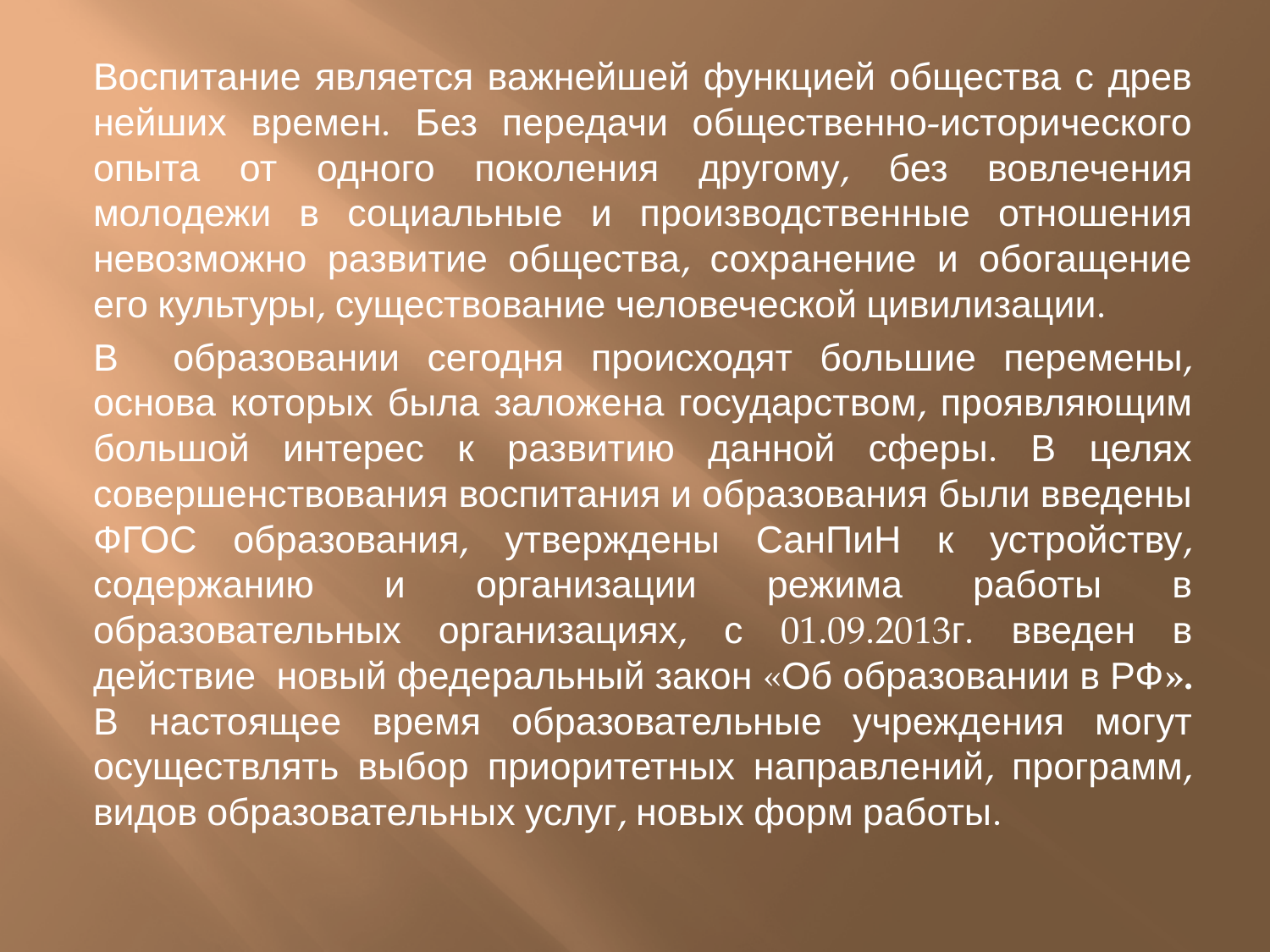

#
Воспитание является важнейшей функцией общества с древ­нейших времен. Без передачи общественно-исторического опыта от одного поколения другому, без вовлечения молодежи в соци­альные и производственные отношения невозможно развитие об­щества, сохранение и обогащение его культуры, существование человеческой цивилизации.
В  образовании сегодня происходят большие перемены, основа которых была заложена государством, проявляющим большой интерес к развитию данной сферы. В целях совершенствования воспитания и образования были введены ФГОС образования, утверждены СанПиН к устройству, содержанию и организации режима работы в образовательных организациях, с 01.09.2013г. введен в действие  новый федеральный закон «Об образовании в РФ». В настоящее время образовательные учреждения могут осуществлять выбор приоритетных направлений, программ, видов образовательных услуг, новых форм работы.